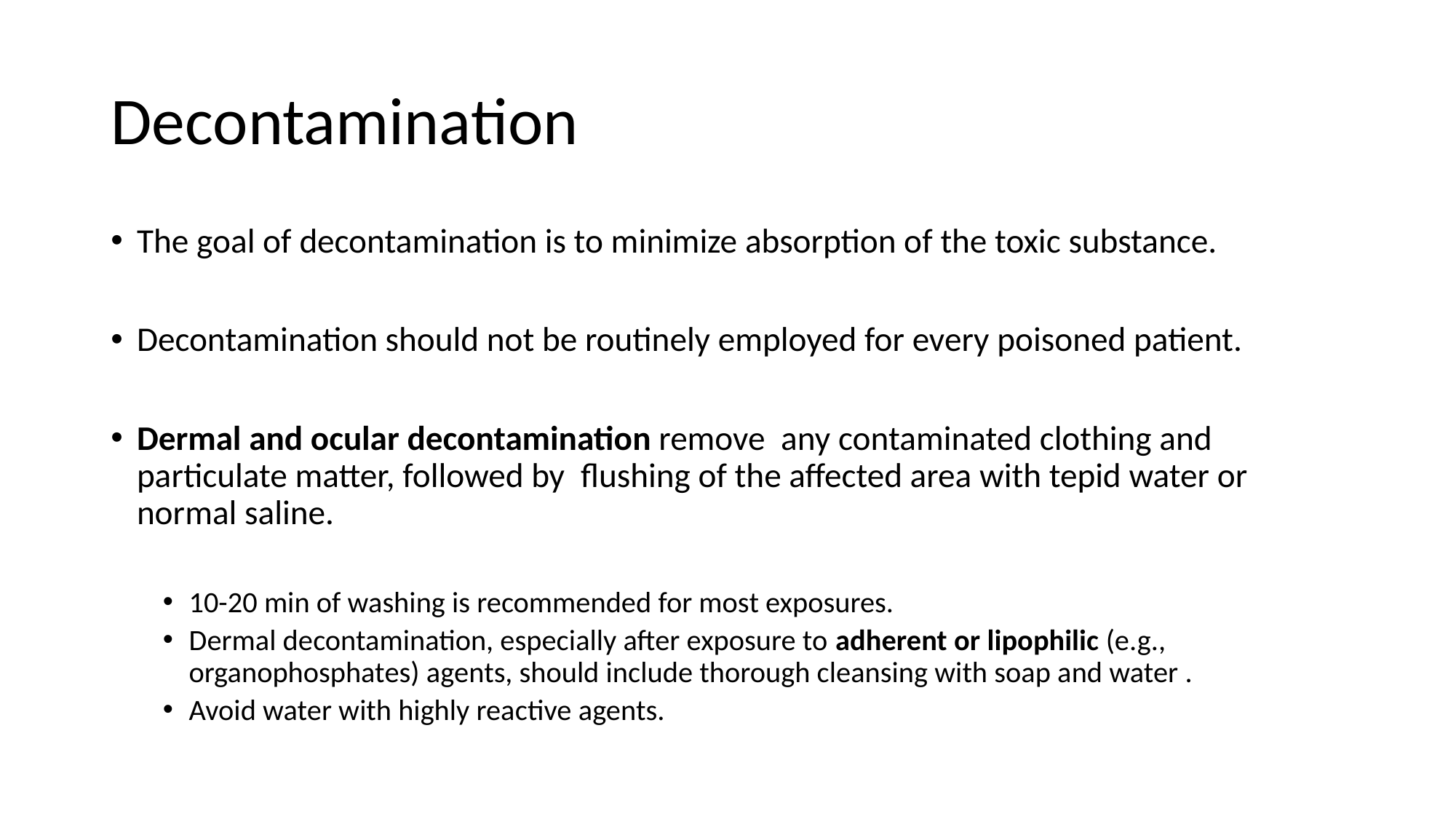

# Decontamination
The goal of decontamination is to minimize absorption of the toxic substance.

Decontamination should not be routinely employed for every poisoned patient.

Dermal and ocular decontamination remove  any contaminated clothing and particulate matter, followed by  flushing of the affected area with tepid water or normal saline.

10-20 min of washing is recommended for most exposures.
Dermal decontamination, especially after exposure to adherent or lipophilic (e.g., organophosphates) agents, should include thorough cleansing with soap and water .
Avoid water with highly reactive agents.